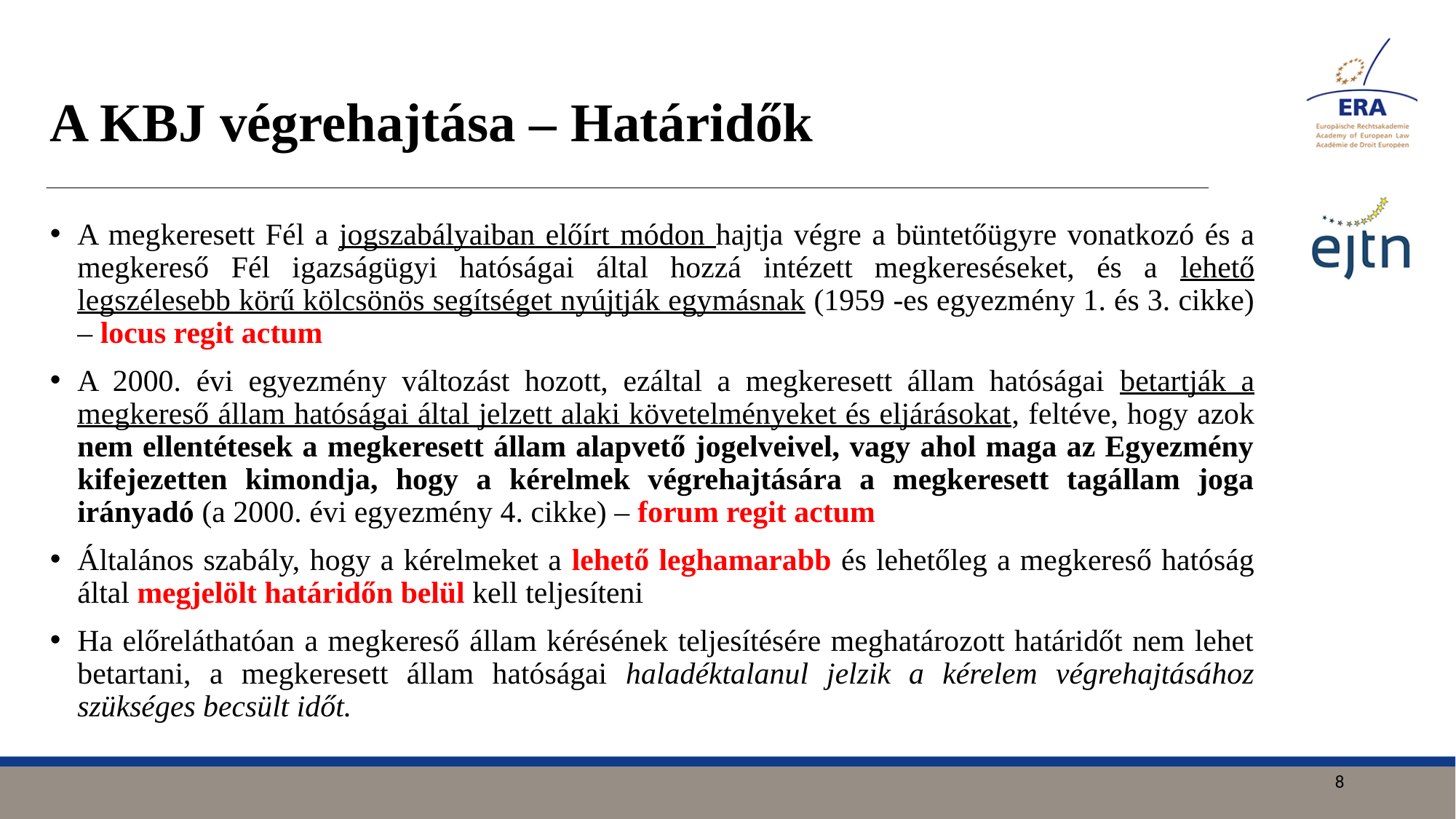

# A KBJ végrehajtása – Határidők
A megkeresett Fél a jogszabályaiban előírt módon hajtja végre a büntetőügyre vonatkozó és a megkereső Fél igazságügyi hatóságai által hozzá intézett megkereséseket, és a lehető legszélesebb körű kölcsönös segítséget nyújtják egymásnak (1959 -es egyezmény 1. és 3. cikke) – locus regit actum
A 2000. évi egyezmény változást hozott, ezáltal a megkeresett állam hatóságai betartják a megkereső állam hatóságai által jelzett alaki követelményeket és eljárásokat, feltéve, hogy azok nem ellentétesek a megkeresett állam alapvető jogelveivel, vagy ahol maga az Egyezmény kifejezetten kimondja, hogy a kérelmek végrehajtására a megkeresett tagállam joga irányadó (a 2000. évi egyezmény 4. cikke) – forum regit actum
Általános szabály, hogy a kérelmeket a lehető leghamarabb és lehetőleg a megkereső hatóság által megjelölt határidőn belül kell teljesíteni
Ha előreláthatóan a megkereső állam kérésének teljesítésére meghatározott határidőt nem lehet betartani, a megkeresett állam hatóságai haladéktalanul jelzik a kérelem végrehajtásához szükséges becsült időt.

8